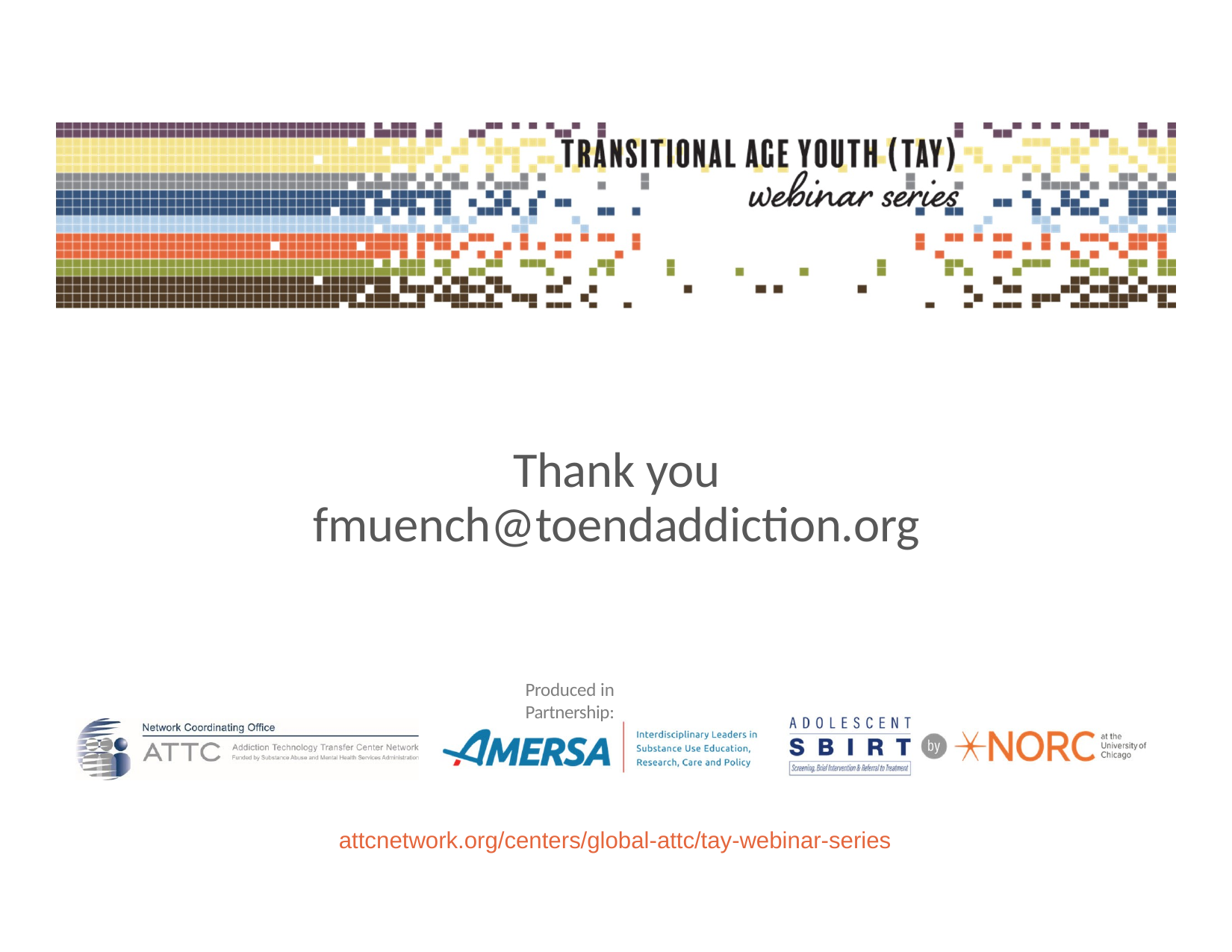

Thank you
fmuench@toendaddiction.org
Produced in Partnership:

attcnetwork.org/centers/global-attc/tay-webinar-series